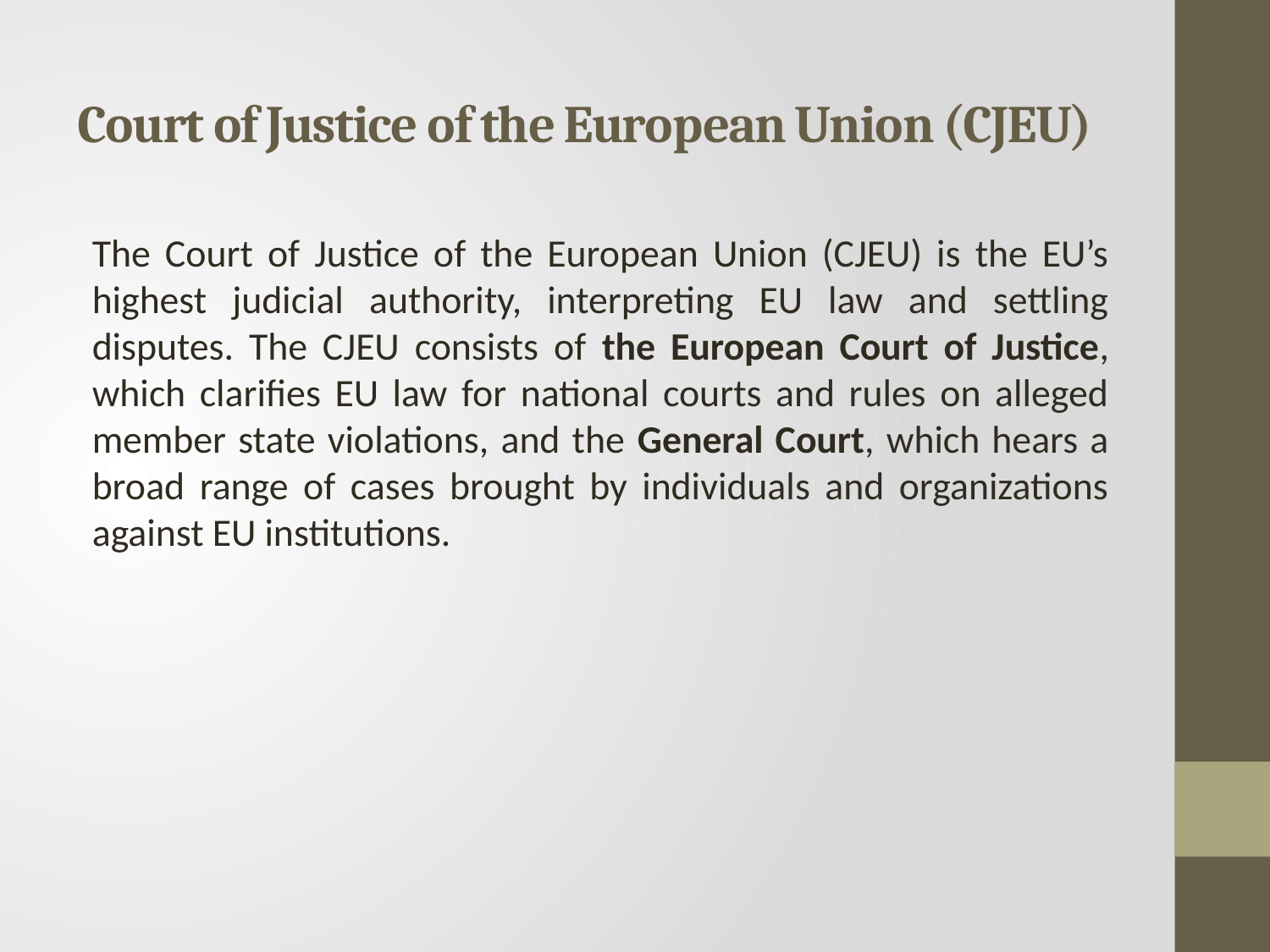

# Court of Justice of the European Union (CJEU)
The Court of Justice of the European Union (CJEU) is the EU’s highest judicial authority, interpreting EU law and settling disputes. The CJEU consists of the European Court of Justice, which clarifies EU law for national courts and rules on alleged member state violations, and the General Court, which hears a broad range of cases brought by individuals and organizations against EU institutions.